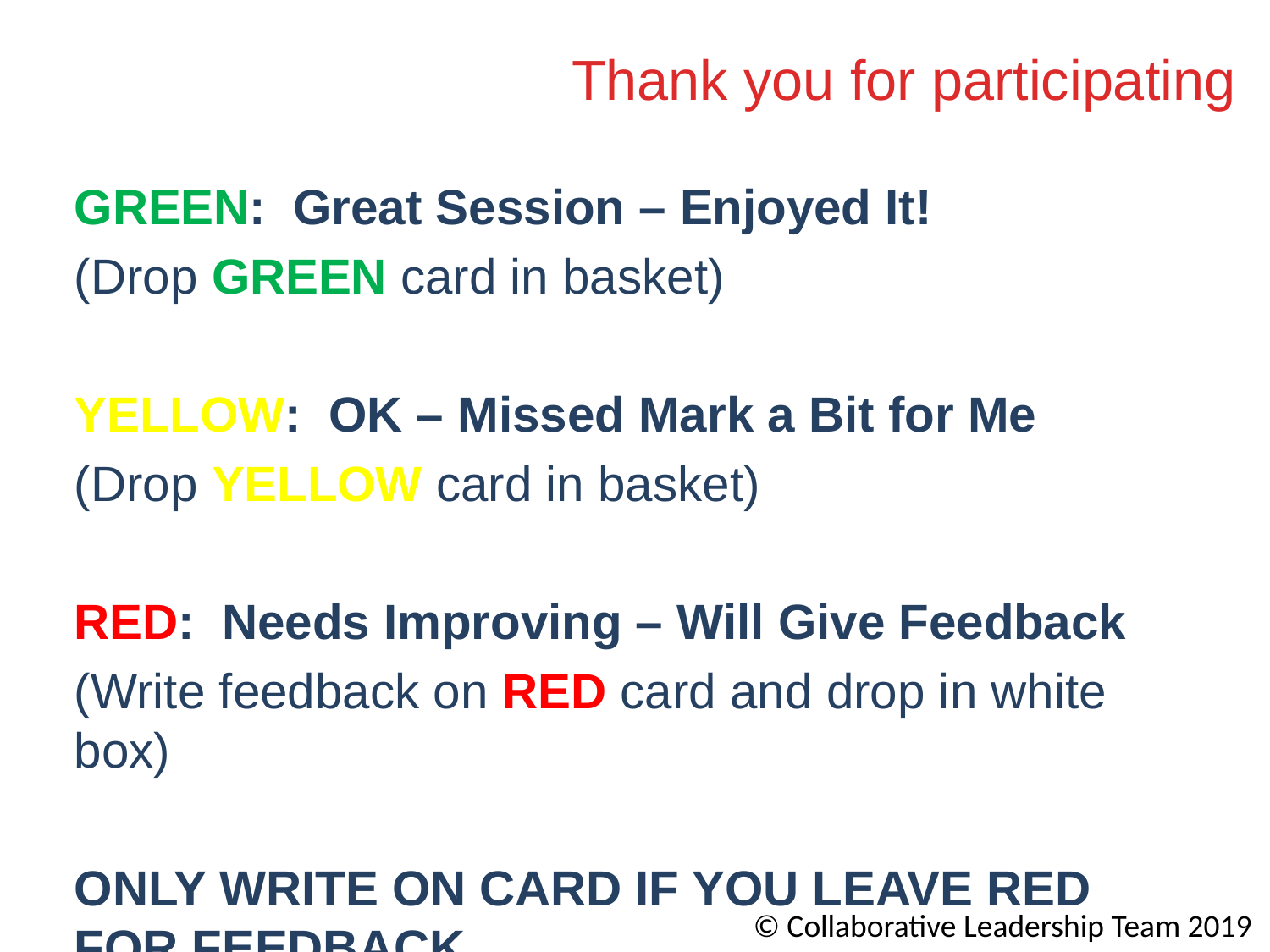

# Thank you for participating
GREEN:  Great Session – Enjoyed It!
(Drop GREEN card in basket)

YELLOW:  OK – Missed Mark a Bit for Me
(Drop YELLOW card in basket)

RED:  Needs Improving – Will Give Feedback
(Write feedback on RED card and drop in white box)

ONLY WRITE ON CARD IF YOU LEAVE RED FOR FEEDBACK
© Collaborative Leadership Team 2019